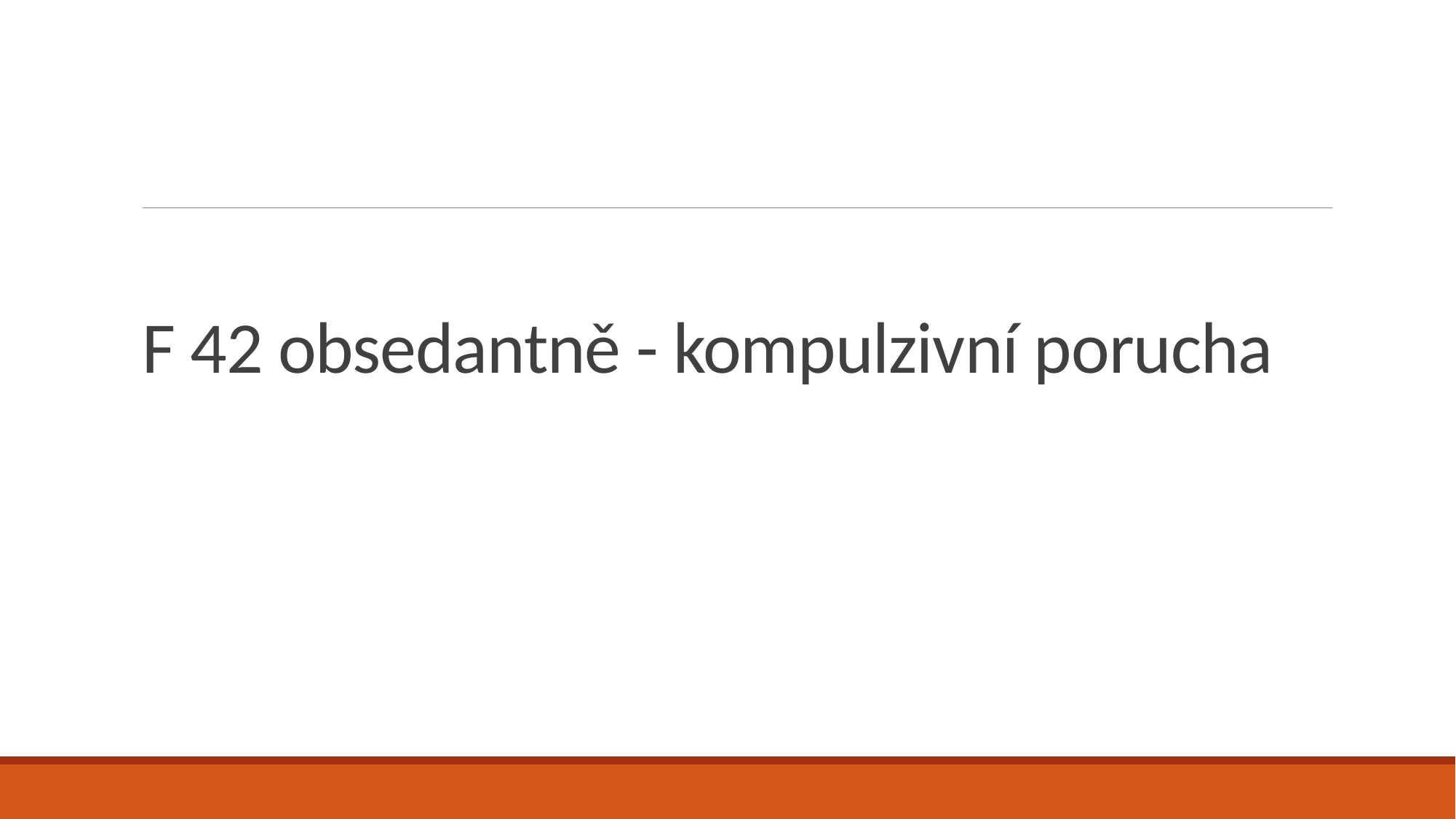

# F 42 obsedantně - kompulzivní porucha